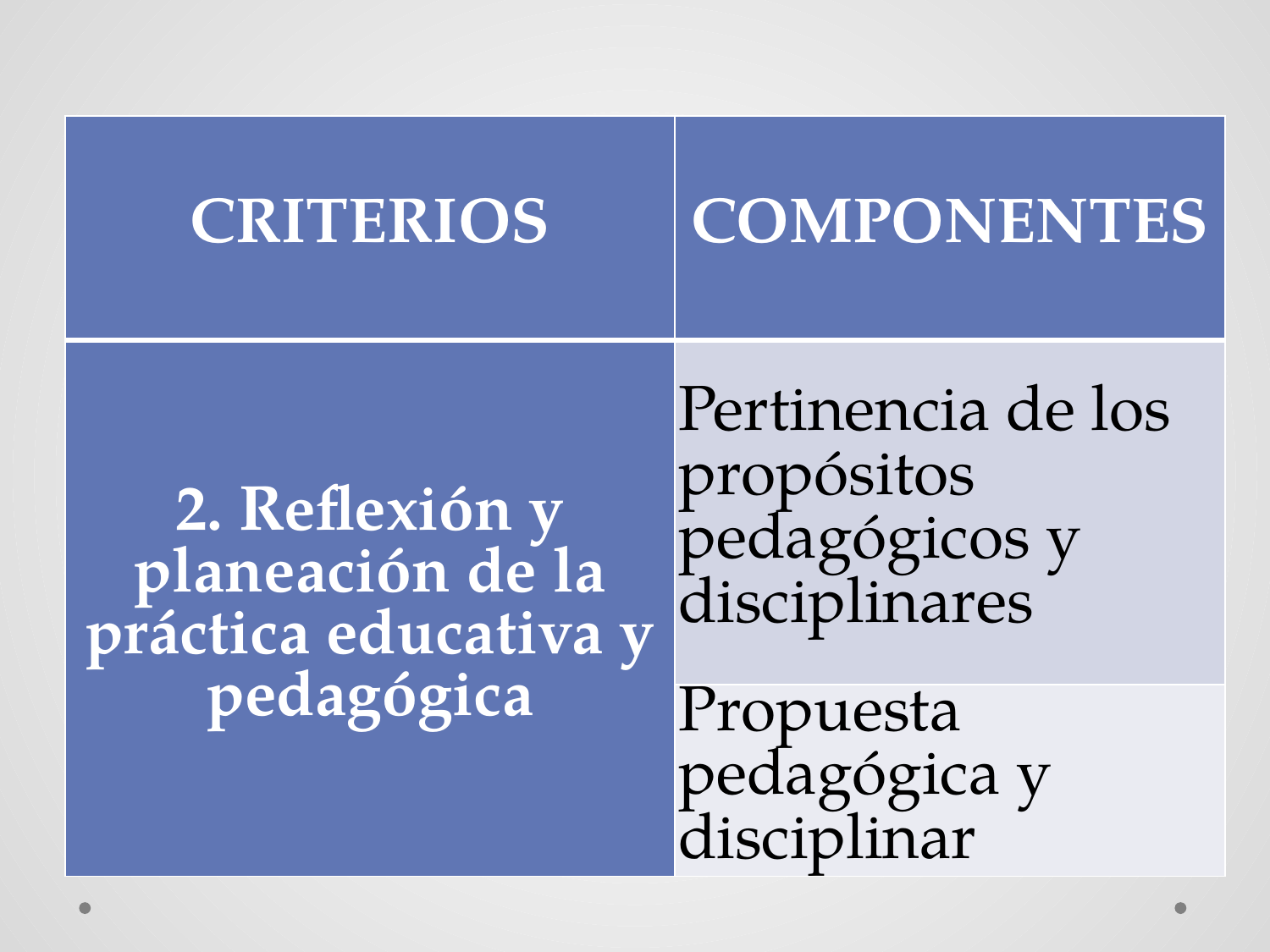

| CRITERIOS | COMPONENTES |
| --- | --- |
| 2. Reflexión y planeación de la práctica educativa y pedagógica | Pertinencia de los propósitos pedagógicos y disciplinares |
|  | Propuesta pedagógica y disciplinar |